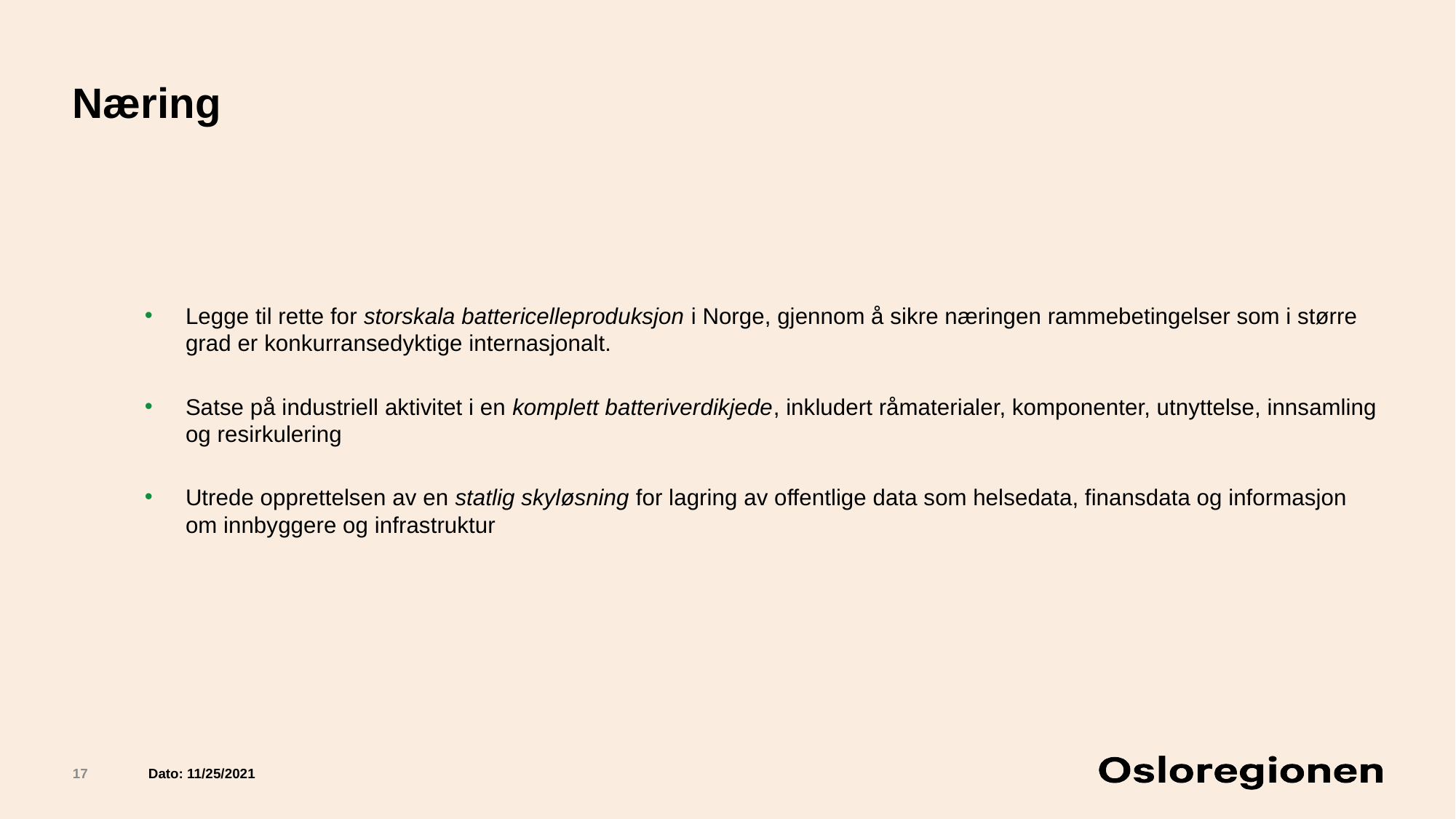

# Næring
Legge til rette for storskala battericelleproduksjon i Norge, gjennom å sikre næringen rammebetingelser som i større grad er konkurransedyktige internasjonalt.

Satse på industriell aktivitet i en komplett batteriverdikjede, inkludert råmaterialer, komponenter, utnyttelse, innsamling og resirkulering

Utrede opprettelsen av en statlig skyløsning for lagring av offentlige data som helsedata, finansdata og informasjon om innbyggere og infrastruktur

17